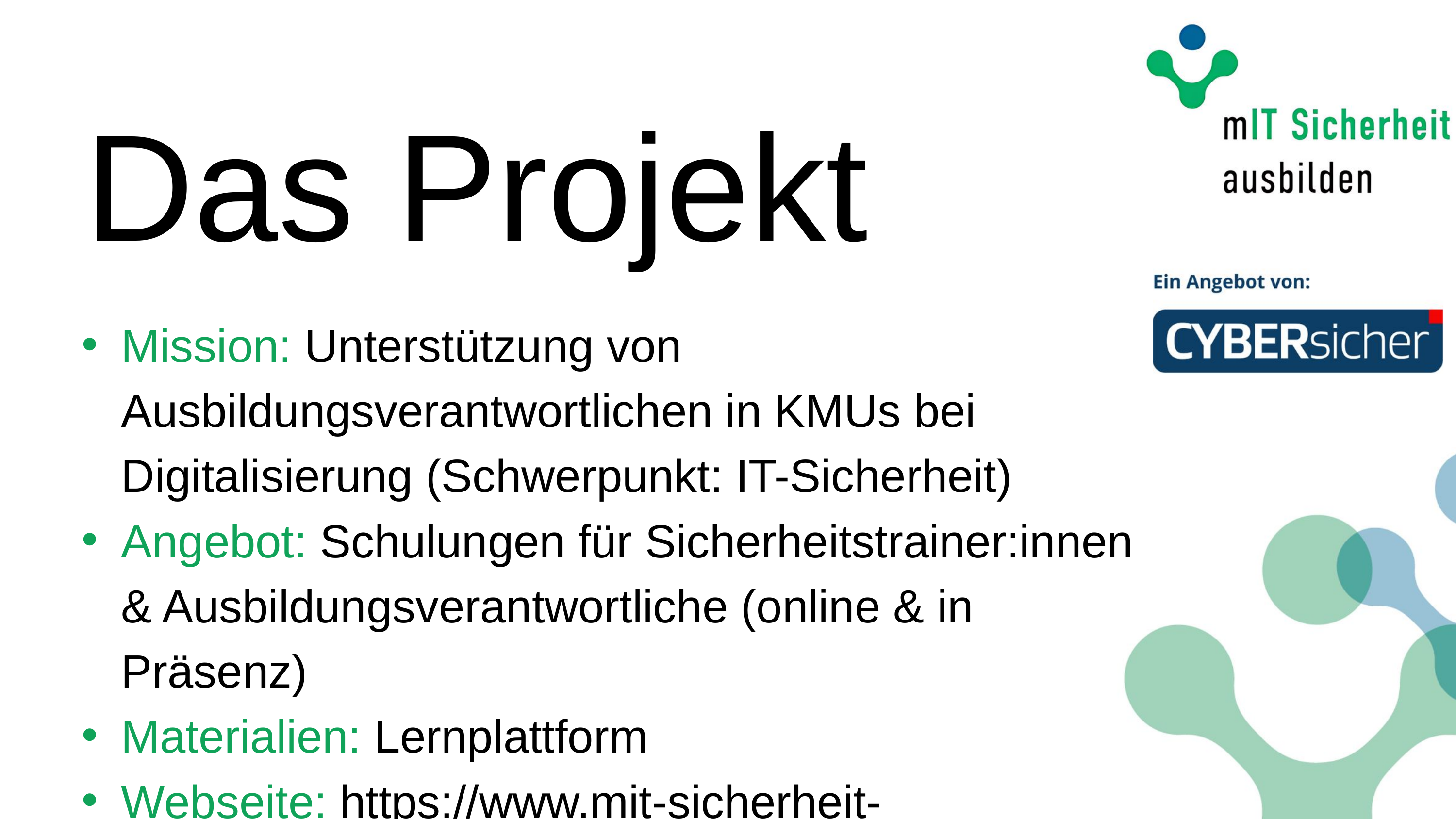

Das Projekt

Mission: Unterstützung von Ausbildungsverantwortlichen in KMUs bei Digitalisierung (Schwerpunkt: IT-Sicherheit)
Angebot: Schulungen für Sicherheitstrainer:innen & Ausbildungsverantwortliche (online & in Präsenz)
Materialien: Lernplattform
Webseite: https://www.mit-sicherheit-ausbilden.de/